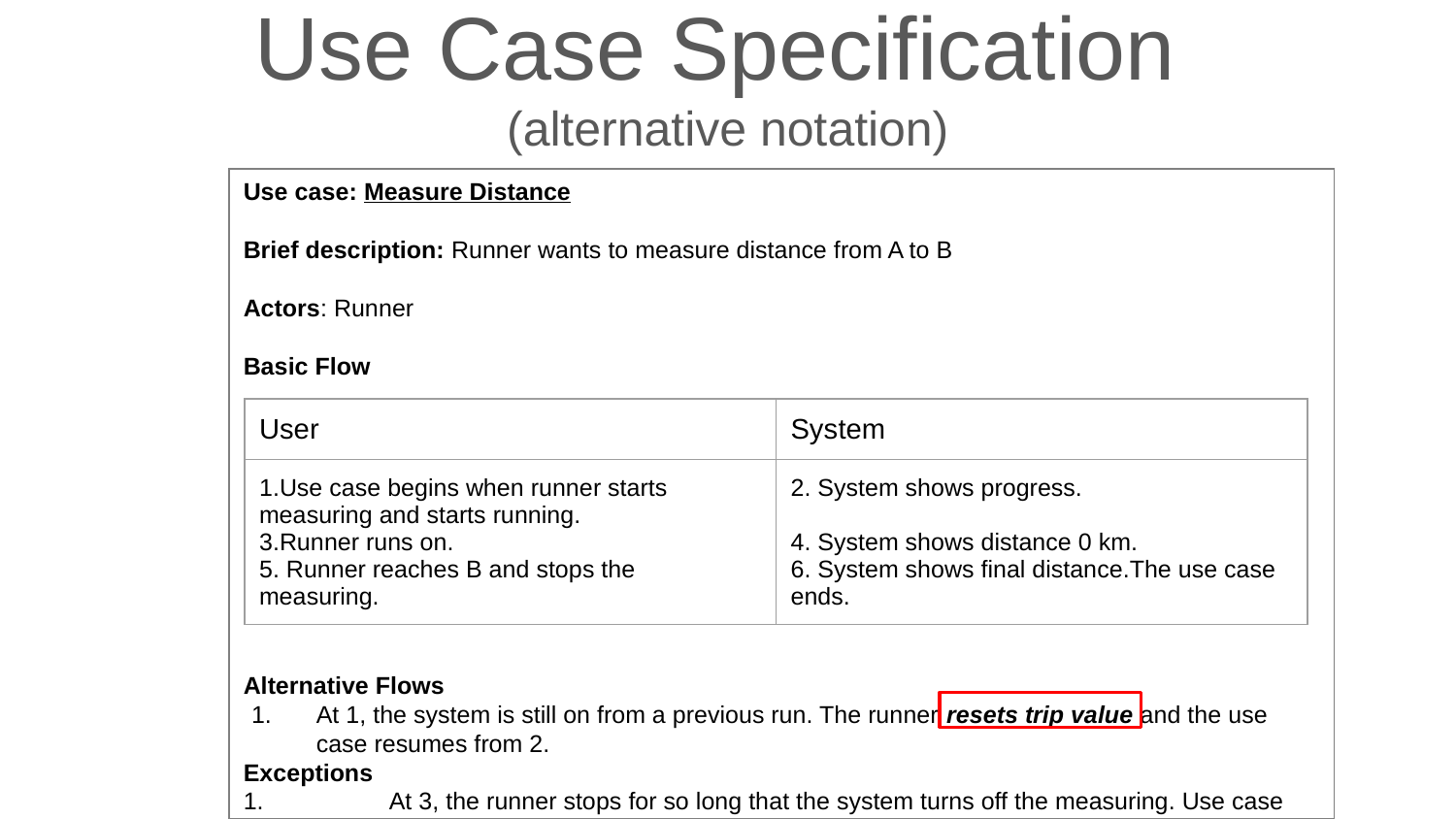

# Use Case Specification (alternative notation)
Use case: Measure Distance

Brief description: Runner wants to measure distance from A to B

Actors: Runner

Basic Flow

Alternative Flows
At 1, the system is still on from a previous run. The runner resets trip value and the use case resumes from 2.
Exceptions
1.	At 3, the runner stops for so long that the system turns off the measuring. Use case aborts.
| User | System |
| --- | --- |
| 1.Use case begins when runner starts measuring and starts running. 3.Runner runs on. 5. Runner reaches B and stops the measuring. | 2. System shows progress. 4. System shows distance 0 km. 6. System shows final distance.The use case ends. |